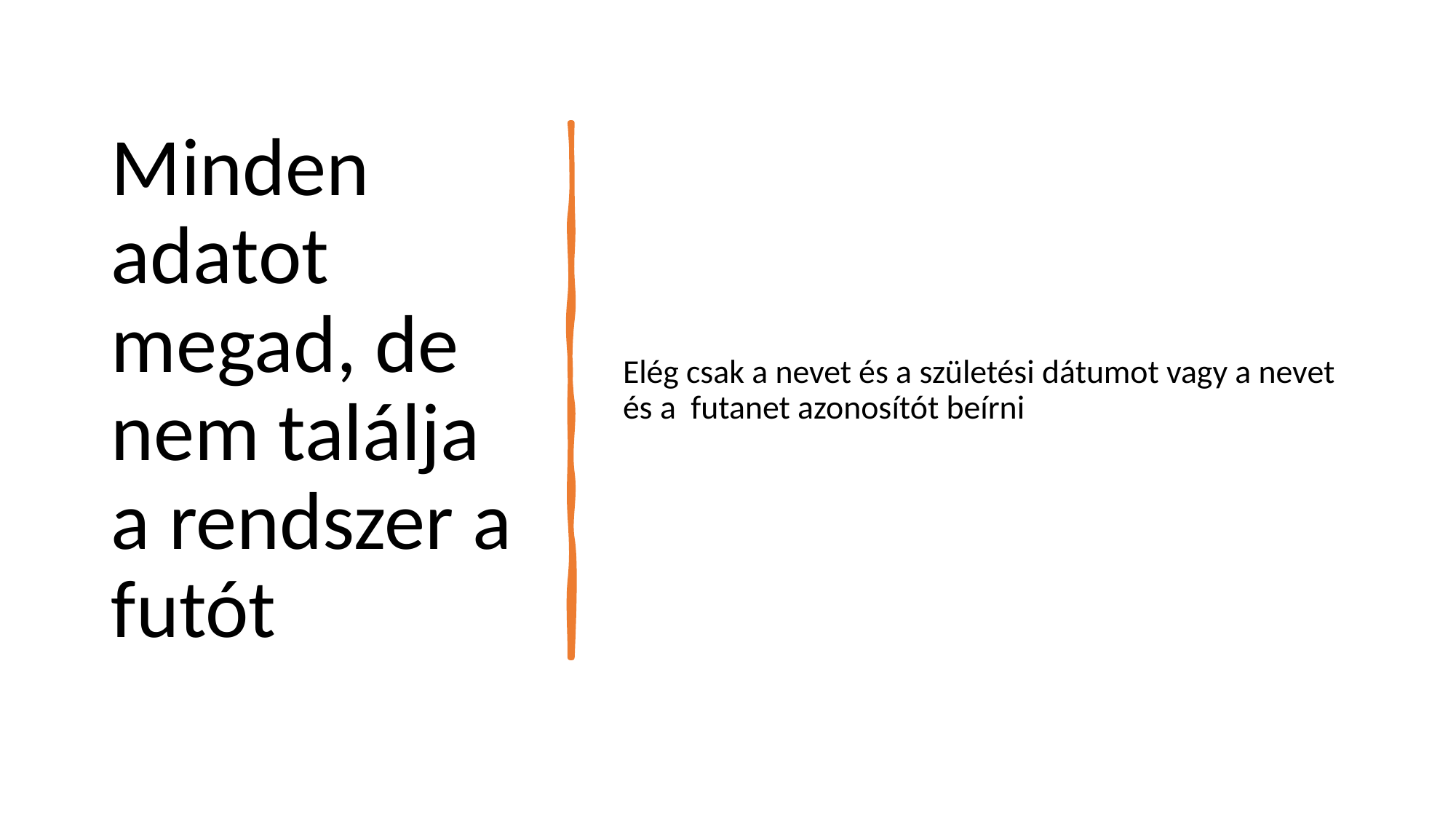

# Minden adatot megad, de nem találja a rendszer a futót
Elég csak a nevet és a születési dátumot vagy a nevet és a  futanet azonosítót beírni